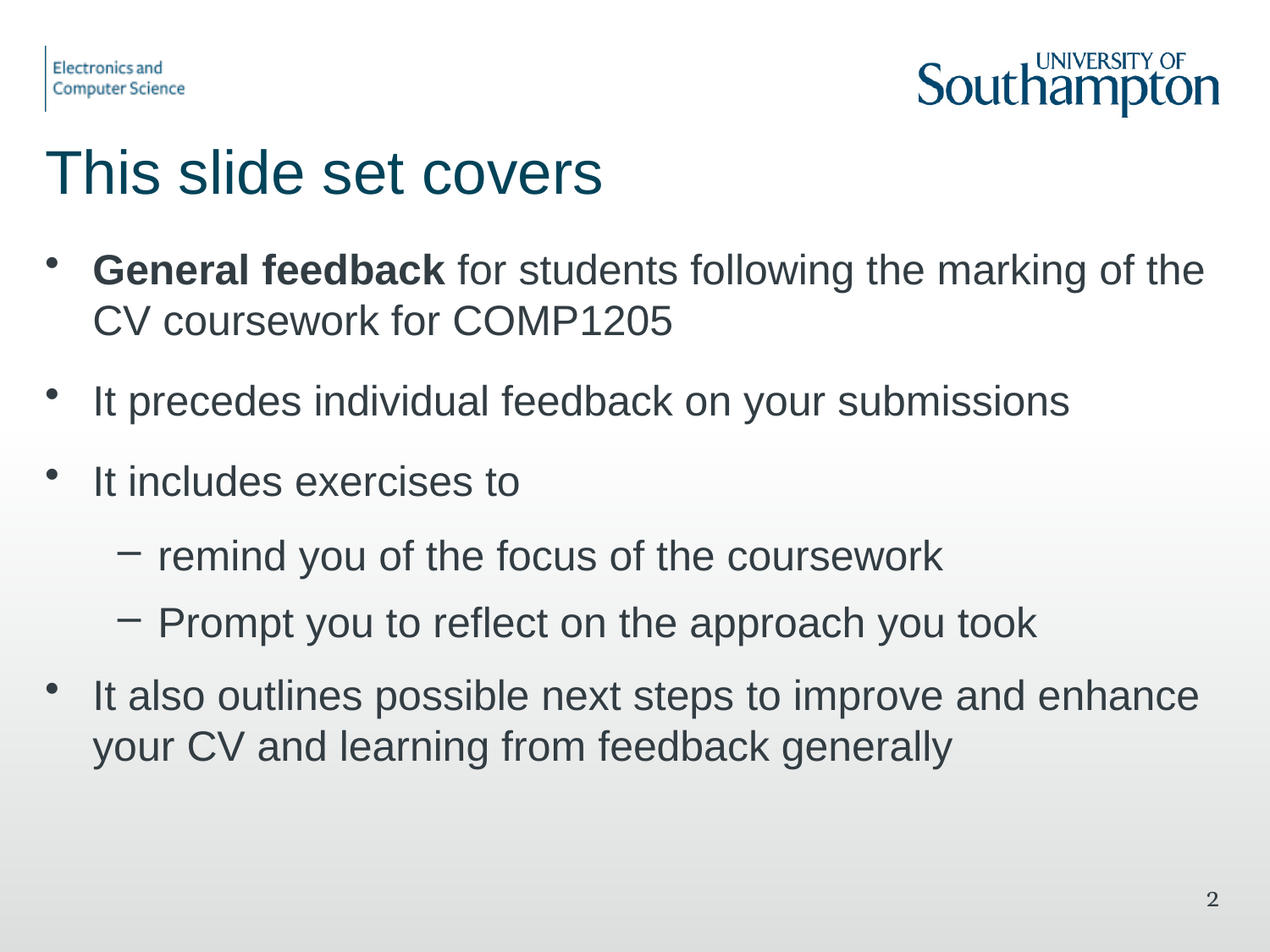

# This slide set covers
General feedback for students following the marking of the CV coursework for COMP1205
It precedes individual feedback on your submissions
It includes exercises to
remind you of the focus of the coursework
Prompt you to reflect on the approach you took
It also outlines possible next steps to improve and enhance your CV and learning from feedback generally

2